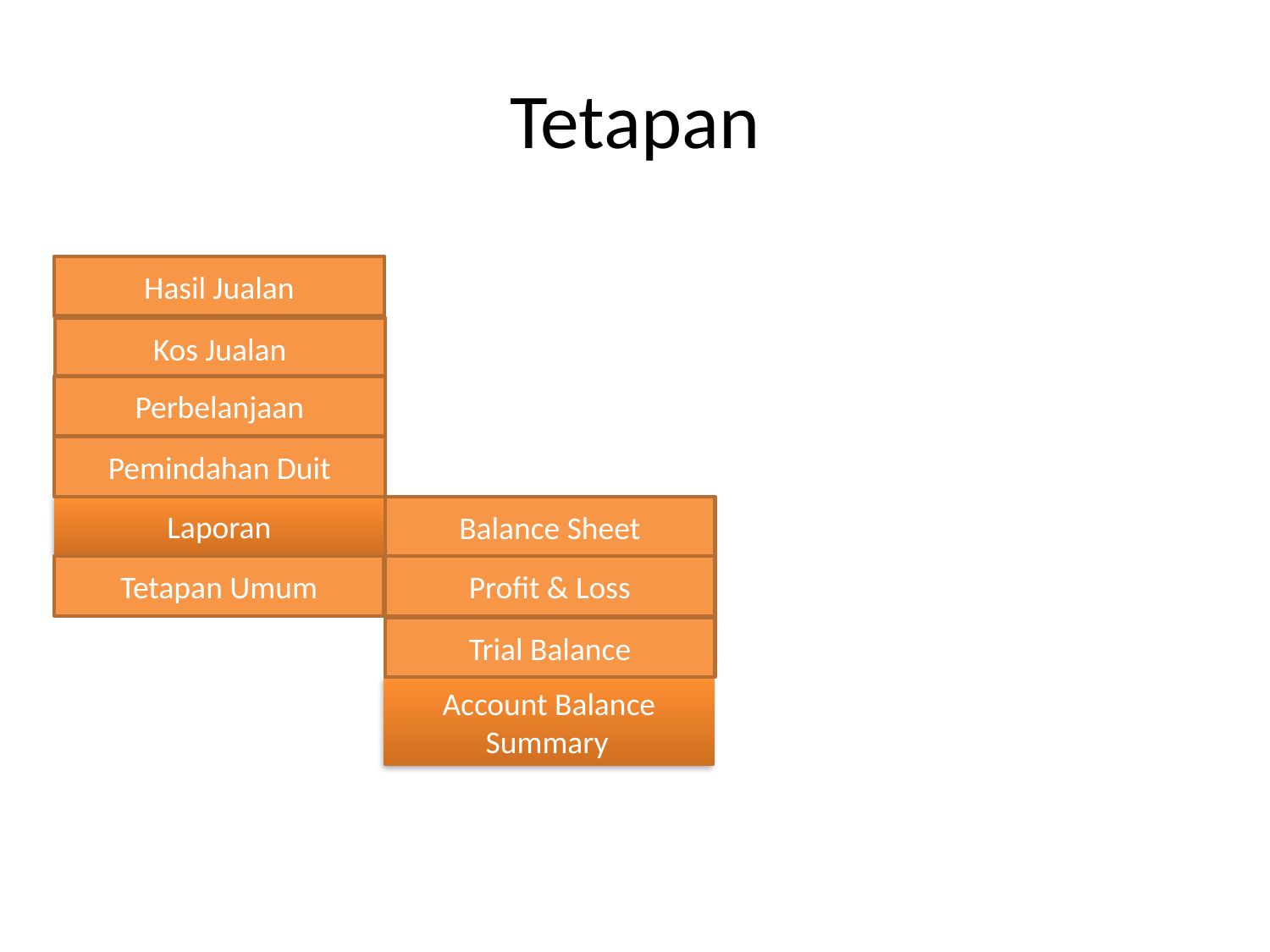

# Tetapan
Hasil Jualan
Kos Jualan
Perbelanjaan
Pemindahan Duit
Laporan
Balance Sheet
Tetapan Umum
Profit & Loss
Trial Balance
Account Balance Summary